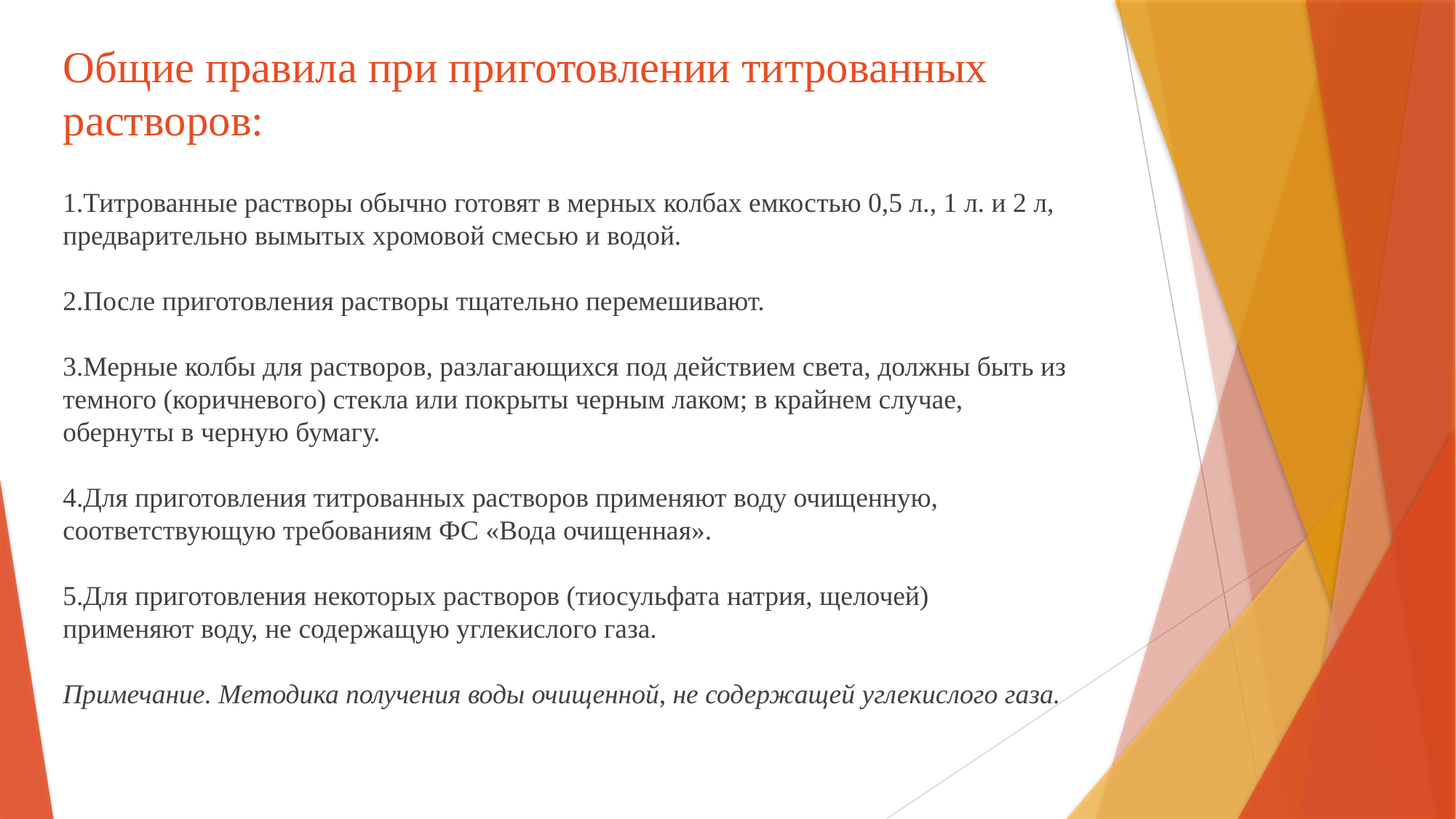

# Общие правила при приготовлении титрованных растворов:
1.Титрованные растворы обычно готовят в мерных колбах емкостью 0,5 л., 1 л. и 2 л, предварительно вымытых хромовой смесью и водой.

2.После приготовления растворы тщательно перемешивают.

3.Мерные колбы для растворов, разлагающихся под действием света, должны быть из темного (коричневого) стекла или покрыты черным лаком; в крайнем случае, обернуты в черную бумагу.

4.Для приготовления титрованных растворов применяют воду очищенную, соответствующую требованиям ФС «Вода очищенная».

5.Для приготовления некоторых растворов (тиосульфата натрия, щелочей) применяют воду, не содержащую углекислого газа.

Примечание. Методика получения воды очищенной, не содержащей углекислого газа.